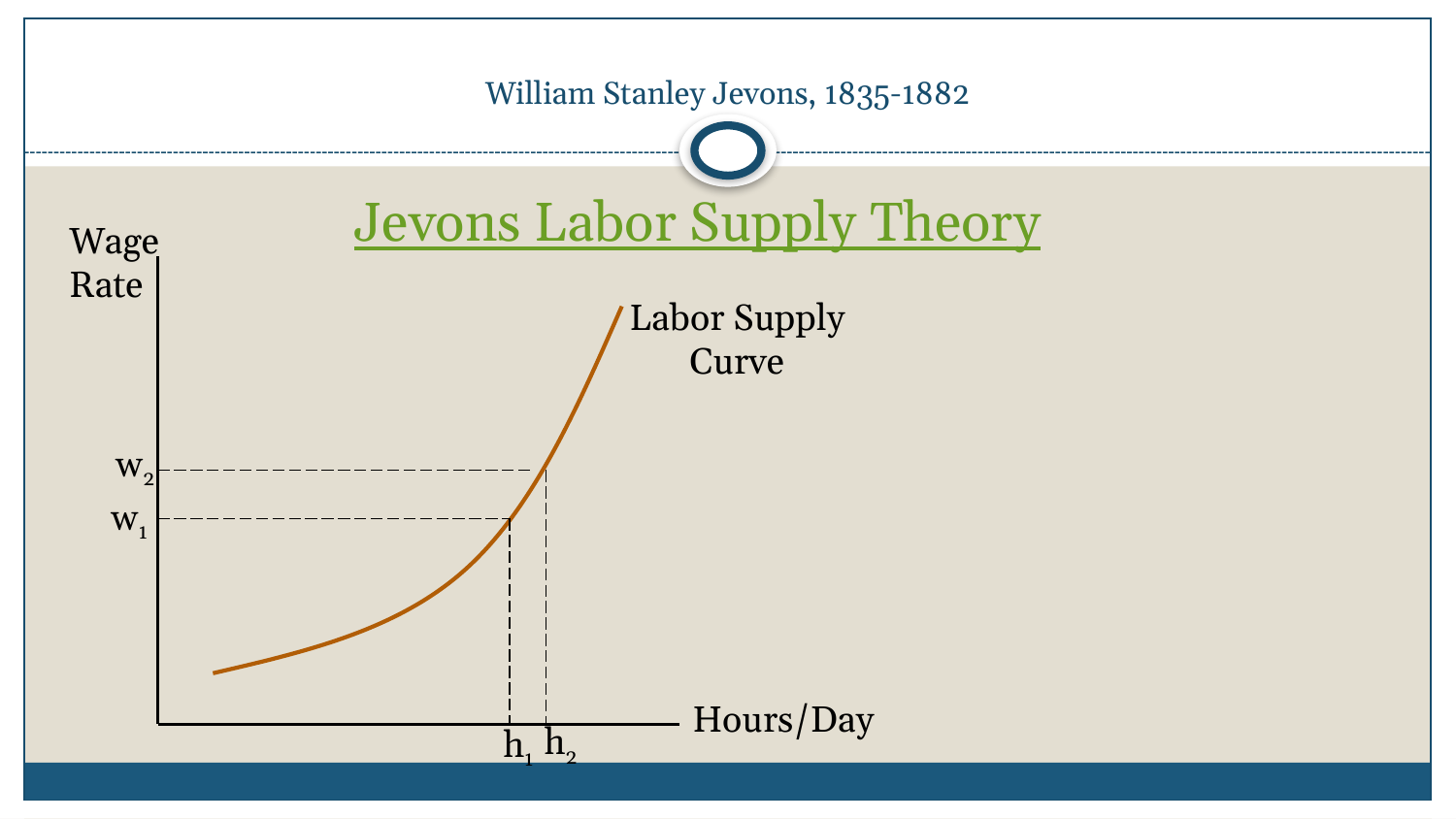

# William Stanley Jevons, 1835-1882
Jevons Labor Supply Theory
Wage
Rate
Labor Supply
Curve

w2
w1
Hours/Day
h2
h1